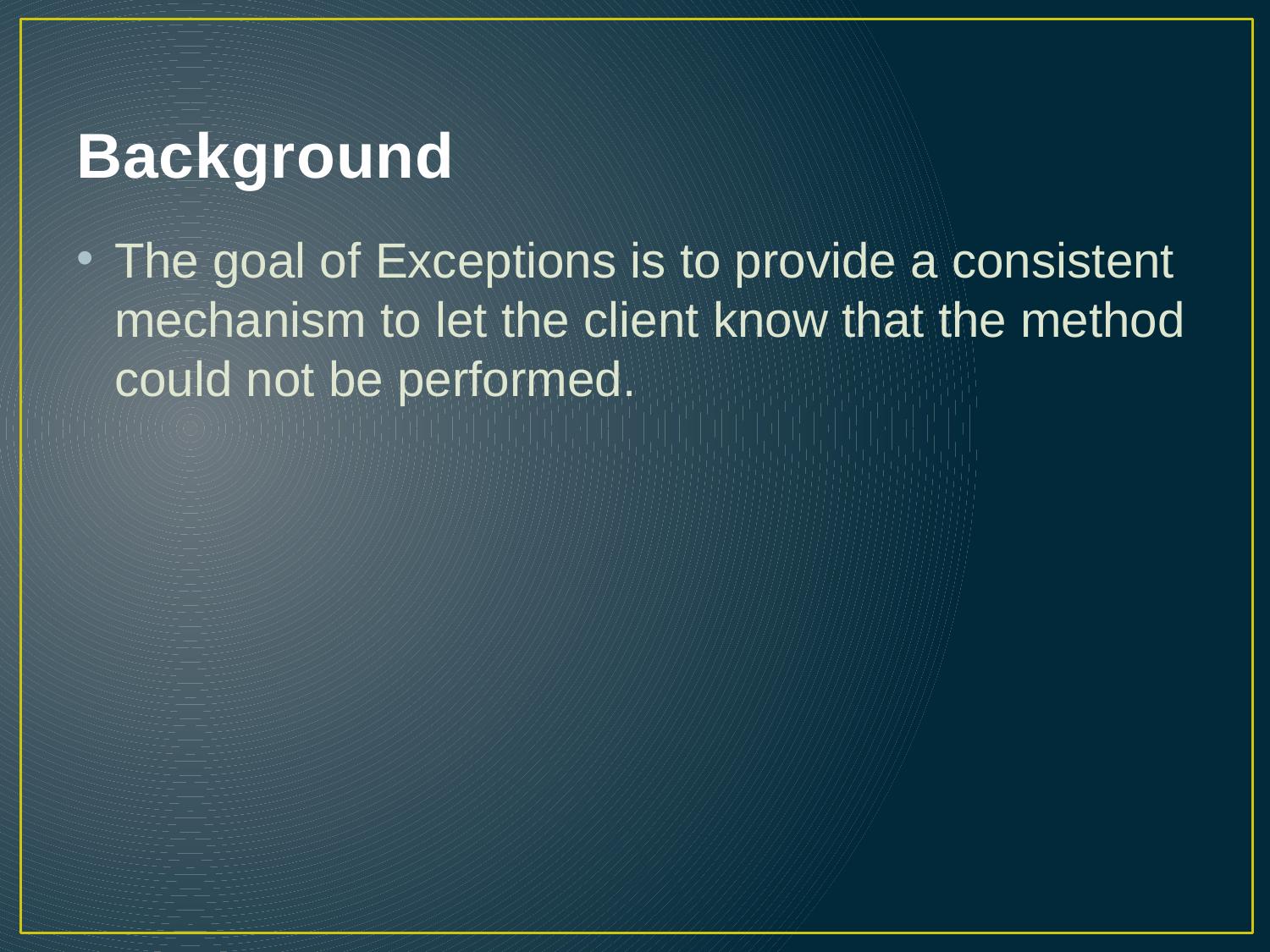

# Background
The goal of Exceptions is to provide a consistent mechanism to let the client know that the method could not be performed.